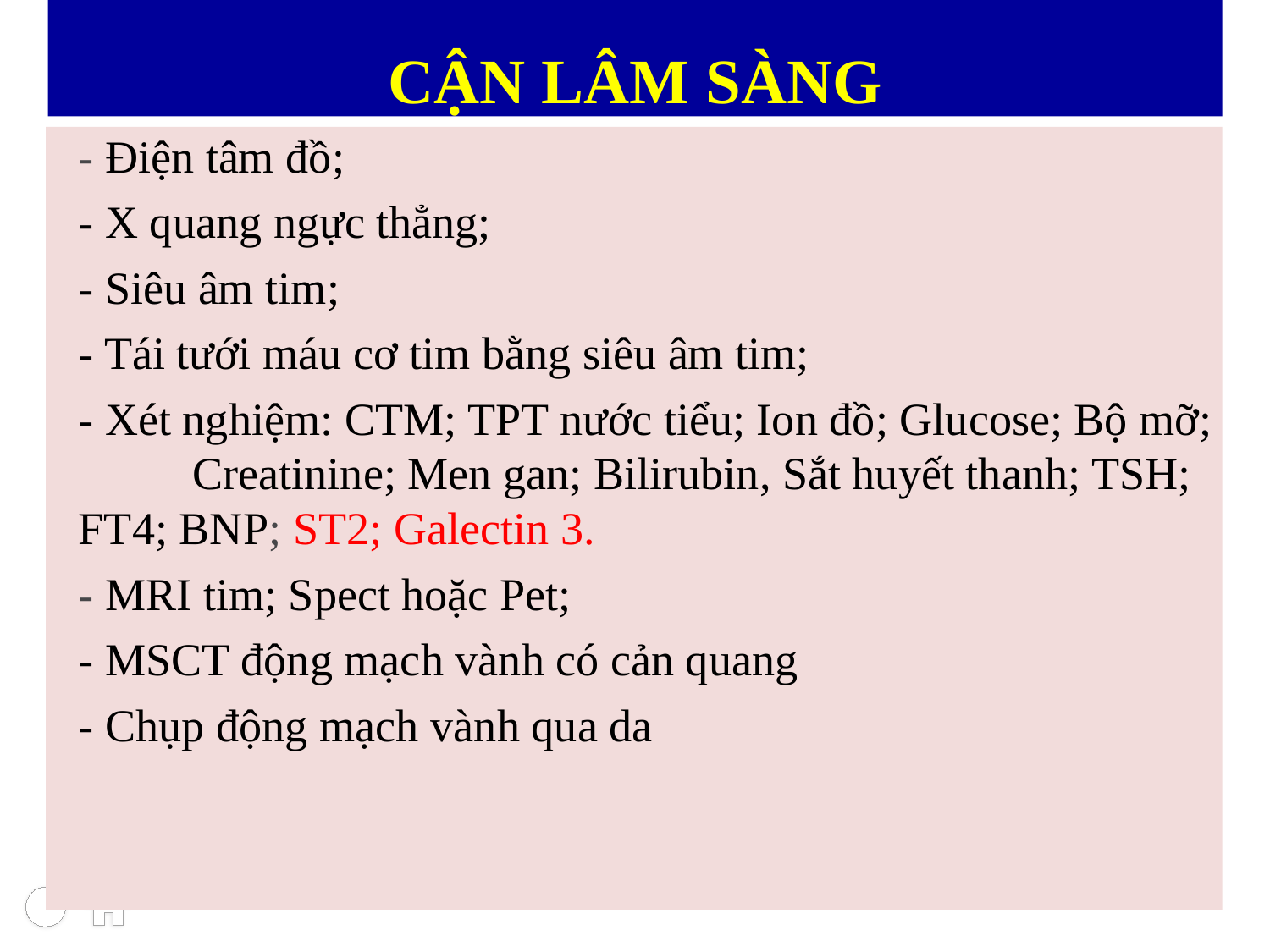

# CẬN LÂM SÀNG
- Điện tâm đồ;
- X quang ngực thẳng;
- Siêu âm tim;
- Tái tưới máu cơ tim bằng siêu âm tim;
- Xét nghiệm: CTM; TPT nước tiểu; Ion đồ; Glucose; Bộ mỡ;           Creatinine; Men gan; Bilirubin, Sắt huyết thanh; TSH; FT4; BNP; ST2; Galectin 3.
- MRI tim; Spect hoặc Pet;
- MSCT động mạch vành có cản quang
- Chụp động mạch vành qua da